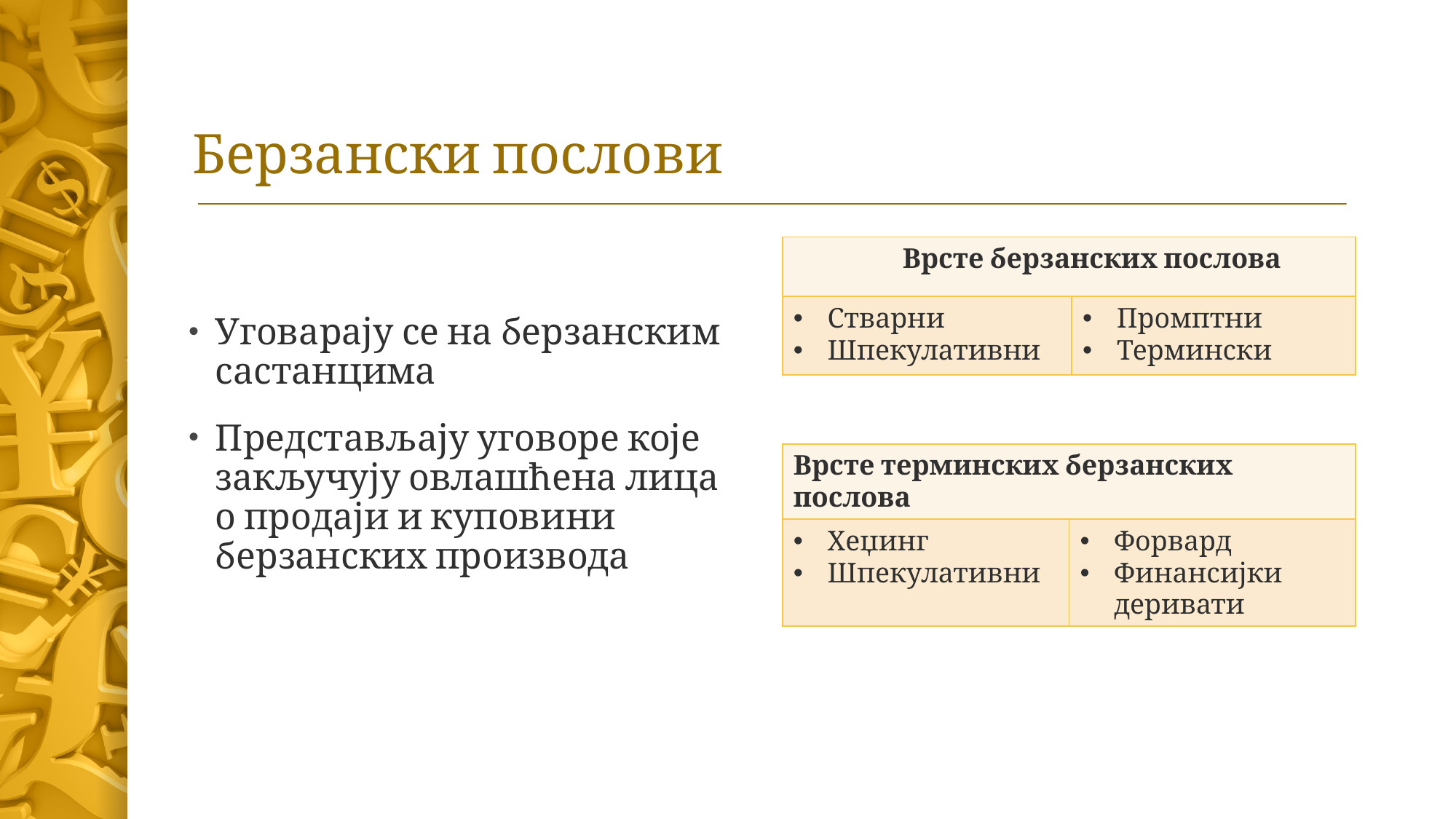

# Берзански послови

Уговарају се на берзанским састанцима
Представљају уговоре које закључују овлашћена лица о продаји и куповини берзанских производа

| Врсте берзанских послова |  |
| --- | --- |
| Стварни Шпекулативни | Промптни Термински |
| Врсте терминских берзанских послова |  |
| --- | --- |
| Хеџинг Шпекулативни | Форвард Финансијки деривати |